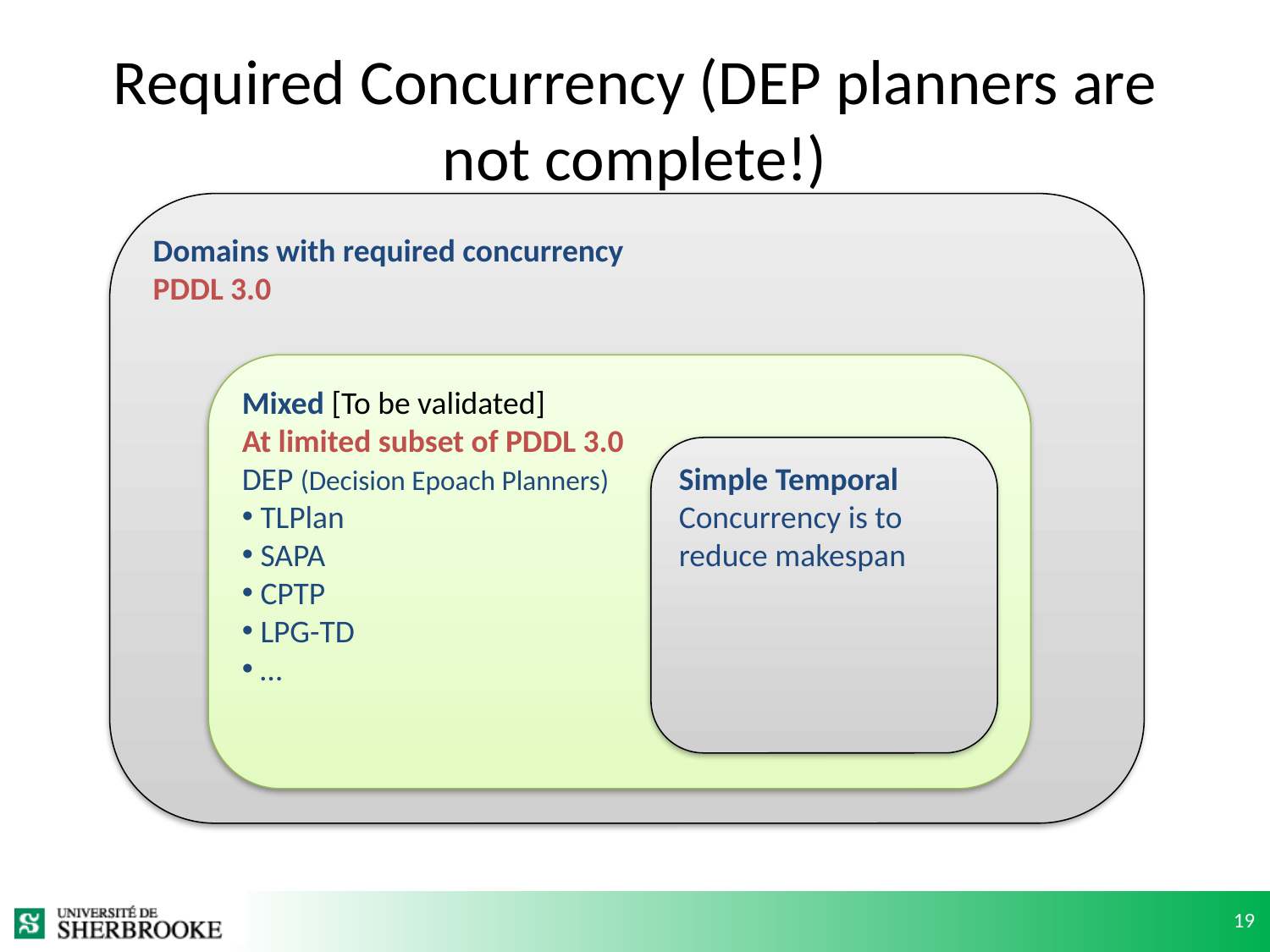

# Required Concurrency (DEP planners are not complete!)
Domains with required concurrency
PDDL 3.0
Mixed [To be validated]
At limited subset of PDDL 3.0
DEP (Decision Epoach Planners)
 TLPlan
 SAPA
 CPTP
 LPG-TD
 …
Simple Temporal
Concurrency is to reduce makespan
19